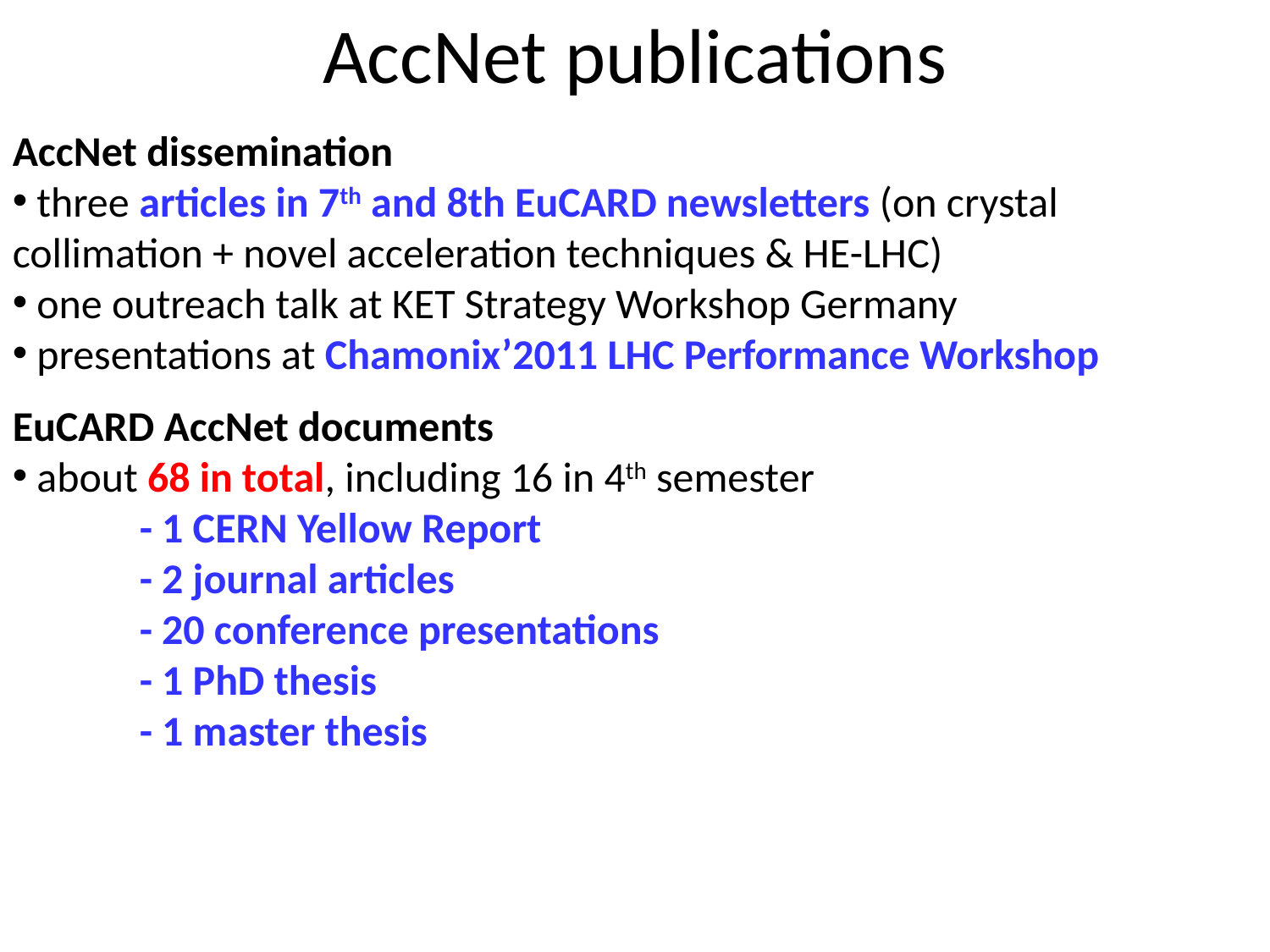

AccNet publications

AccNet dissemination
 three articles in 7th and 8th EuCARD newsletters (on crystal 	collimation + novel acceleration techniques & HE-LHC)
 one outreach talk at KET Strategy Workshop Germany
 presentations at Chamonix’2011 LHC Performance Workshop

EuCARD AccNet documents
 about 68 in total, including 16 in 4th semester
	- 1 CERN Yellow Report
	- 2 journal articles
	- 20 conference presentations
	- 1 PhD thesis
	- 1 master thesis